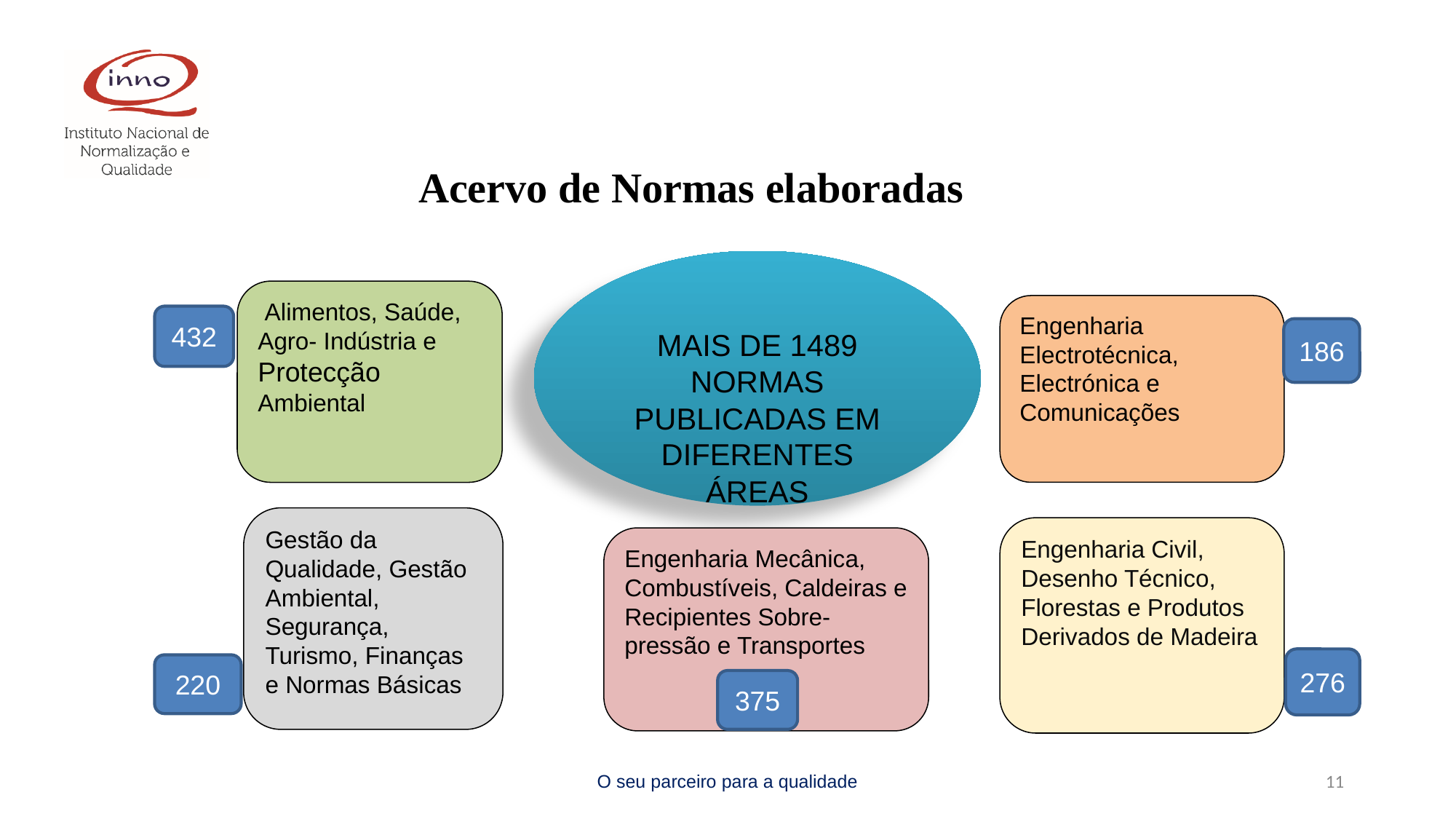

Acervo de Normas elaboradas

MAIS DE 1489 NORMAS PUBLICADAS EM DIFERENTES ÁREAS

 Alimentos, Saúde, Agro- Indústria e Protecção Ambiental
Engenharia Electrotécnica, Electrónica e Comunicações

432
186
Gestão da Qualidade, Gestão Ambiental, Segurança, Turismo, Finanças  e Normas Básicas
Engenharia Civil, Desenho Técnico, Florestas e Produtos Derivados de Madeira

Engenharia Mecânica, Combustíveis, Caldeiras e Recipientes Sobre-pressão e Transportes

276
220
375

O seu parceiro para a qualidade

11